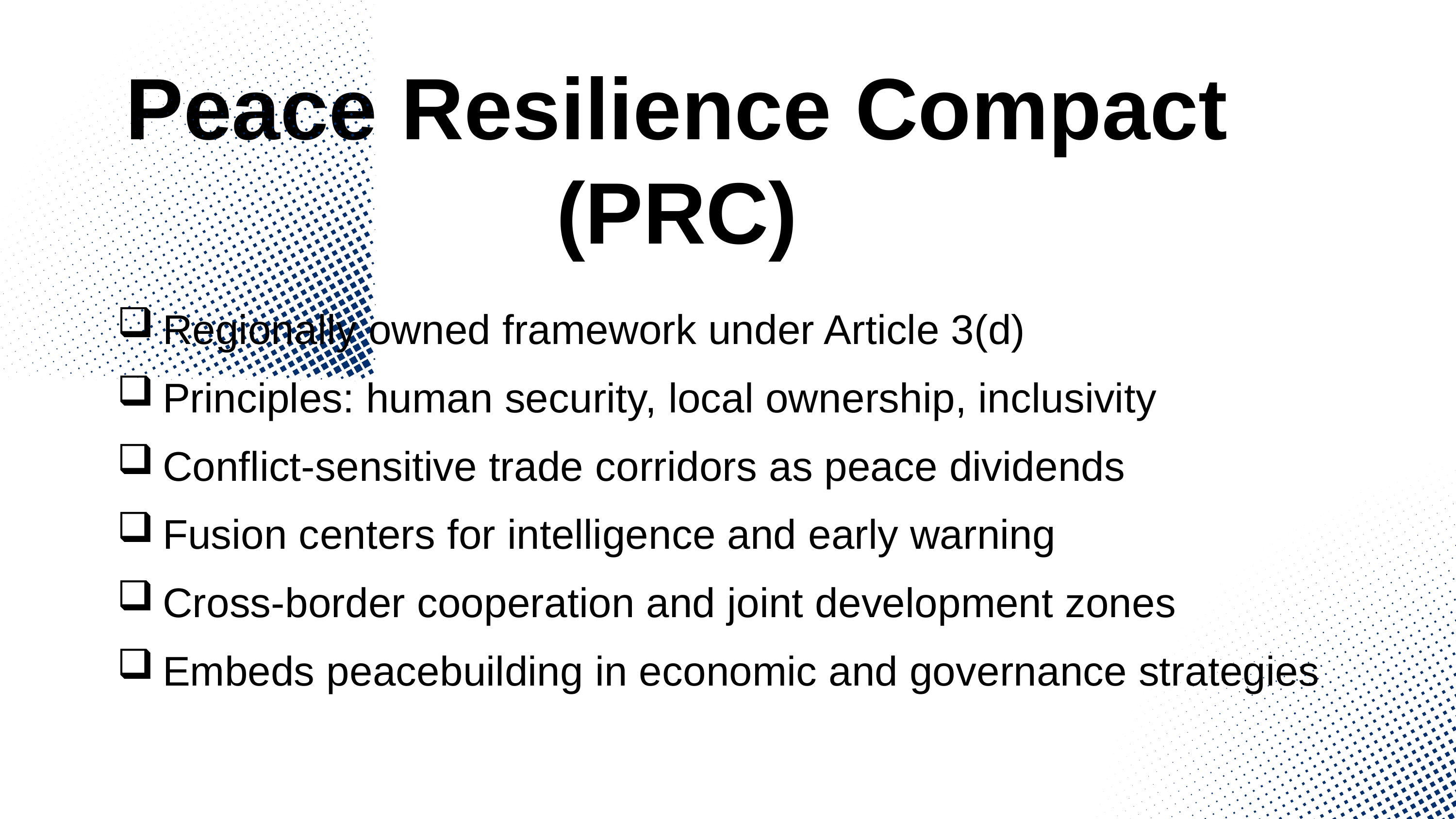

Peace Resilience Compact (PRC)

Regionally owned framework under Article 3(d)
Principles: human security, local ownership, inclusivity
Conflict-sensitive trade corridors as peace dividends
Fusion centers for intelligence and early warning
Cross-border cooperation and joint development zones
Embeds peacebuilding in economic and governance strategies